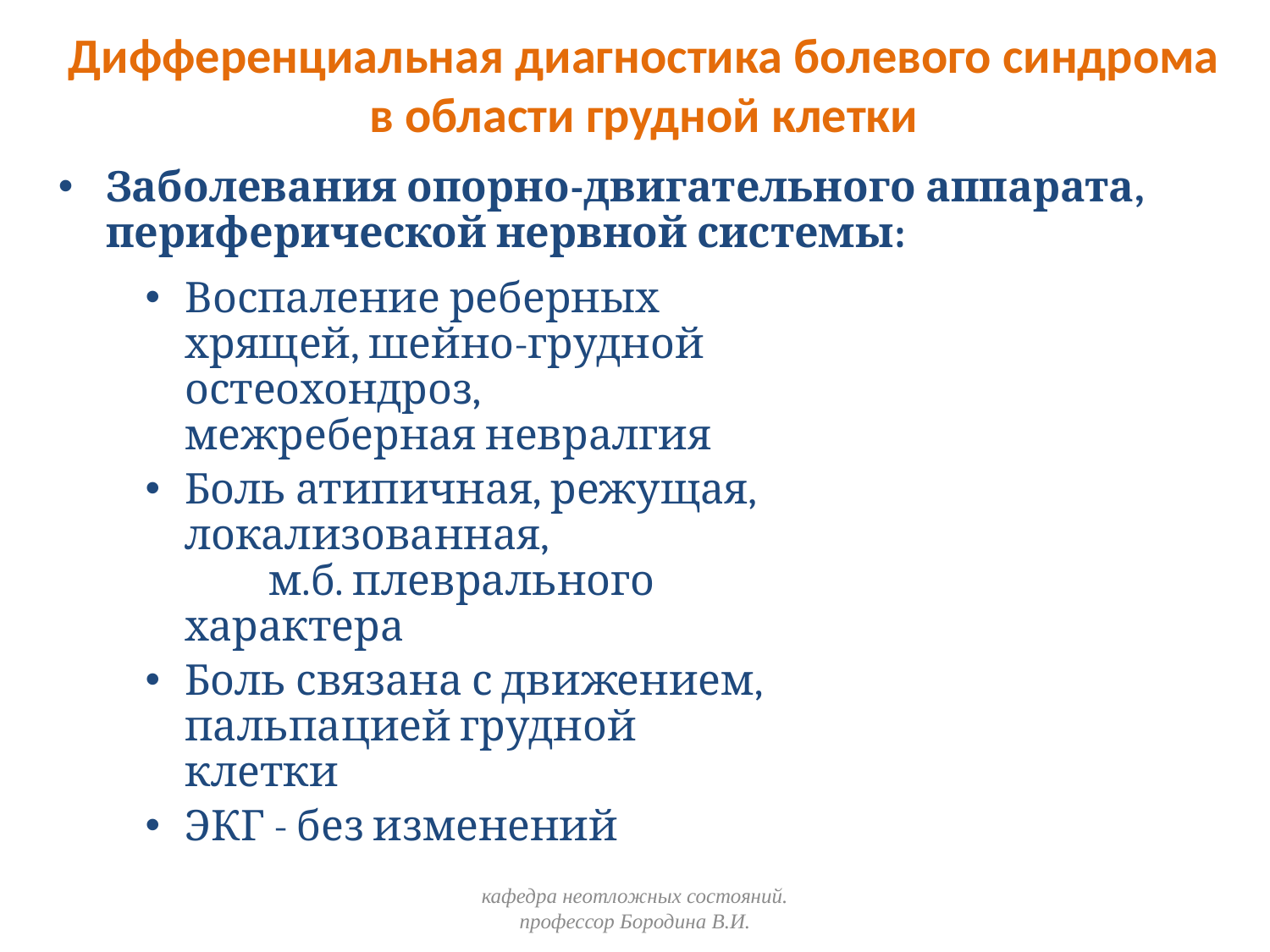

# Дифференциальная диагностика болевого синдрома в области грудной клетки
Заболевания опорно-двигательного аппарата, периферической нервной системы:

Воспаление реберных хрящей, шейно-грудной остеохондроз, межреберная невралгия
Боль атипичная, режущая, локализованная,                                  м.б. плеврального характера
Боль связана с движением, пальпацией грудной клетки
ЭКГ - без изменений
кафедра неотложных состояний. профессор Бородина В.И.